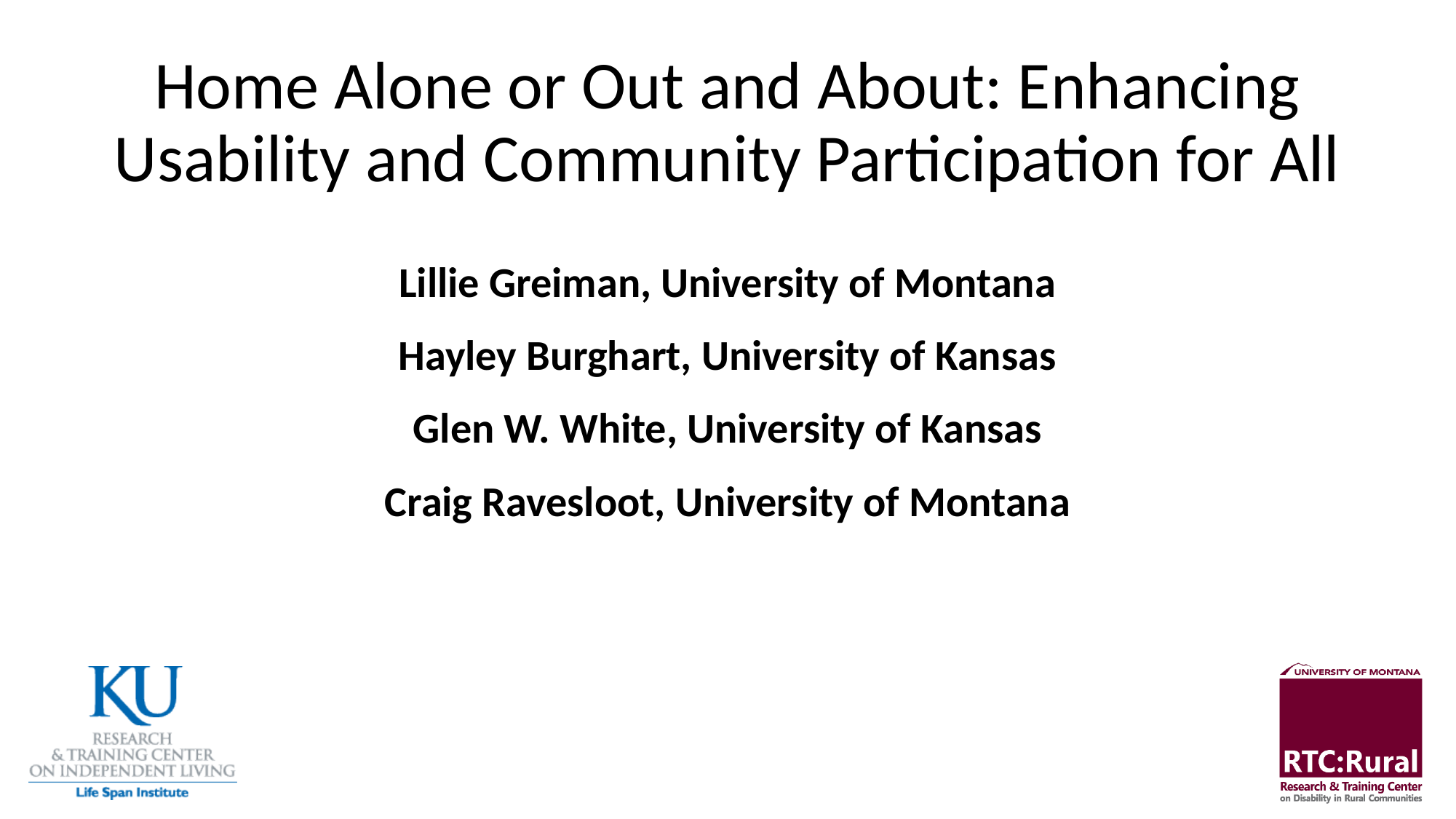

Home Alone or Out and About: Enhancing
Usability and Community Participation for All
Lillie Greiman, University of Montana
Hayley Burghart, University of Kansas
Glen W. White, University of Kansas
Craig Ravesloot, University of Montana